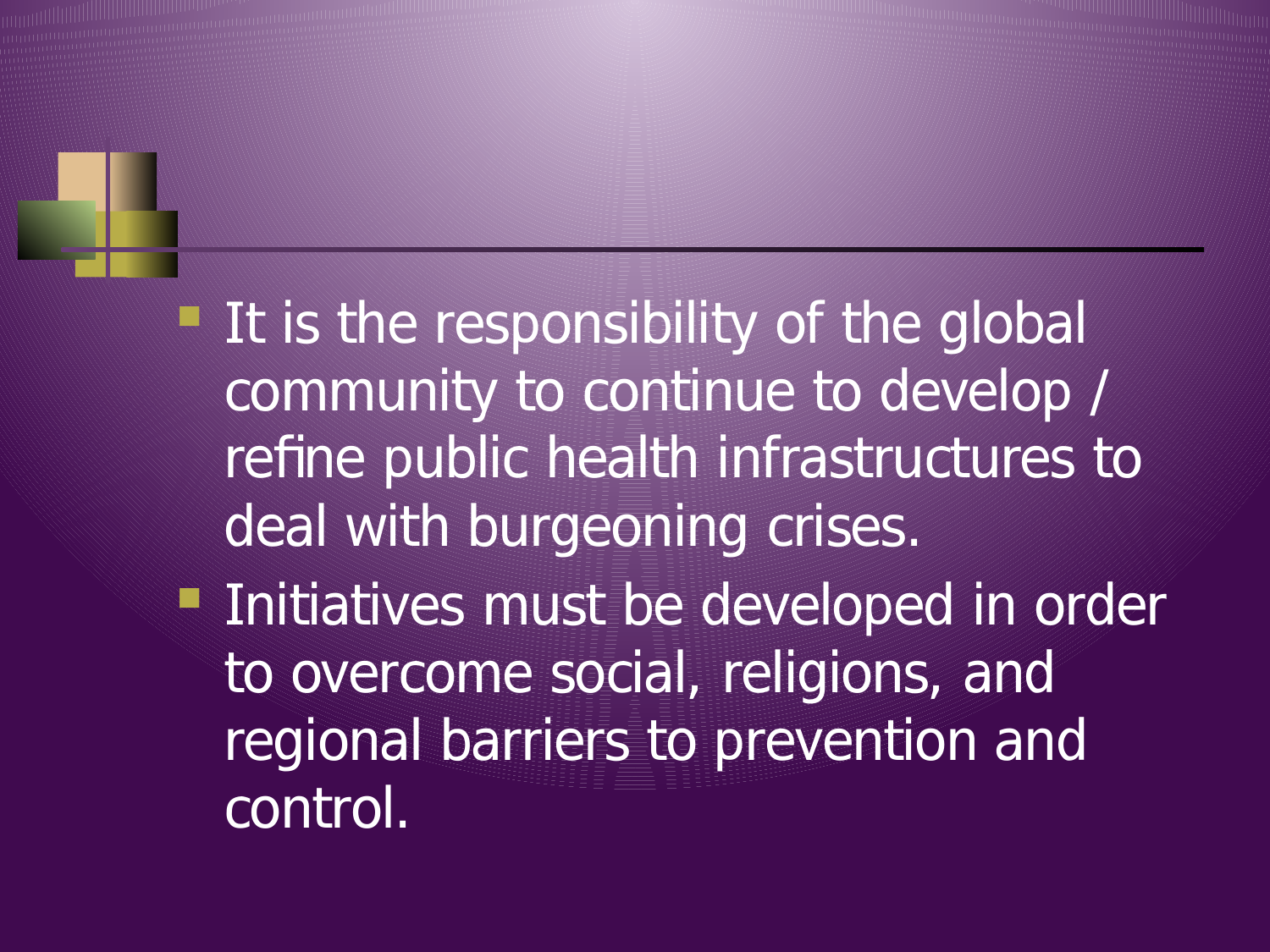

#
It is the responsibility of the global community to continue to develop / refine public health infrastructures to deal with burgeoning crises.
Initiatives must be developed in order to overcome social, religions, and regional barriers to prevention and control.